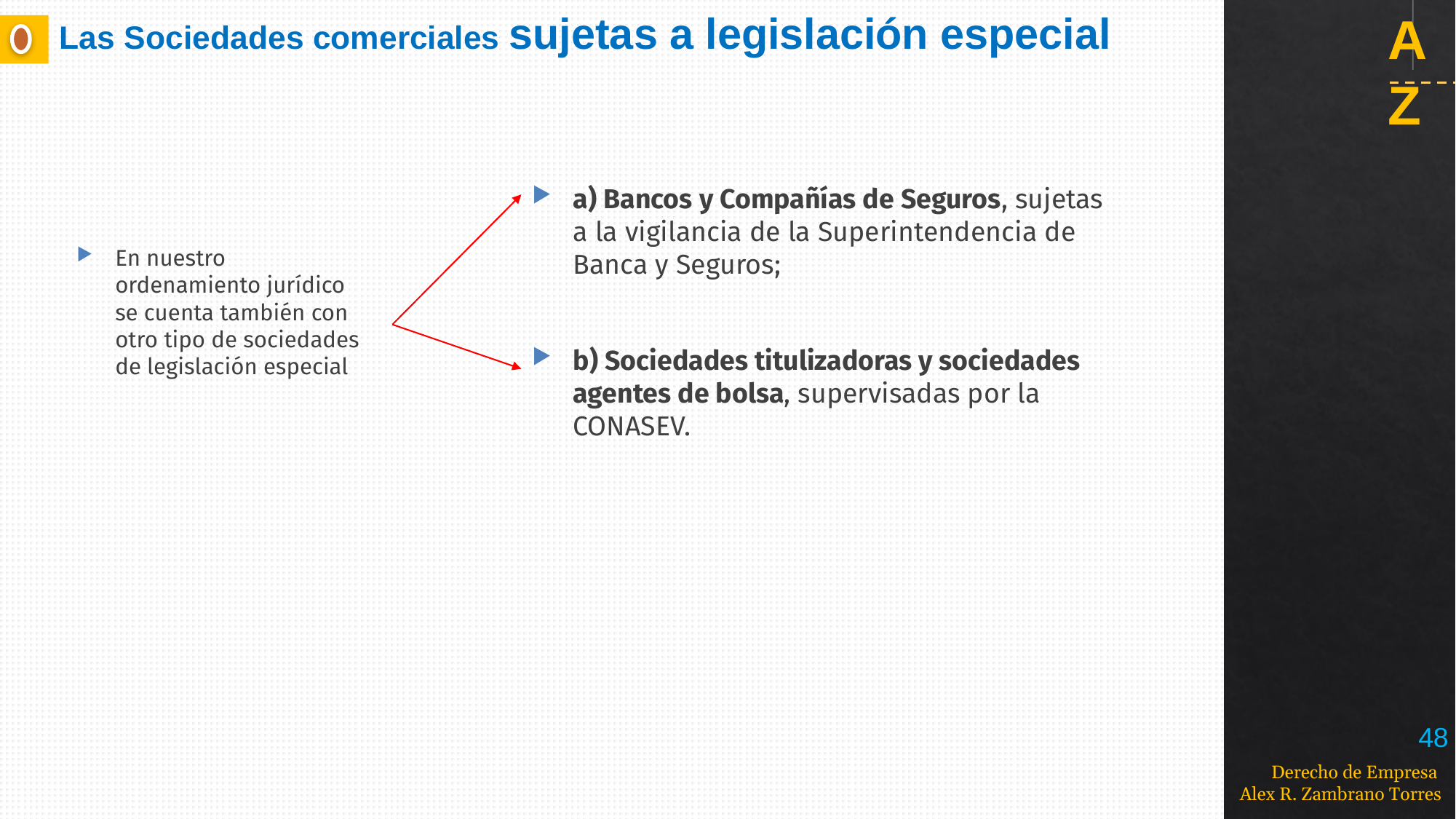

# Las Sociedades comerciales sujetas a legislación especial

a) Bancos y Compañías de Seguros, sujetas a la vigilancia de la Superintendencia de Banca y Seguros;

b) Sociedades titulizadoras y sociedades agentes de bolsa, supervisadas por la CONASEV.

En nuestro ordenamiento jurídico se cuenta también con otro tipo de sociedades de legislación especial
48